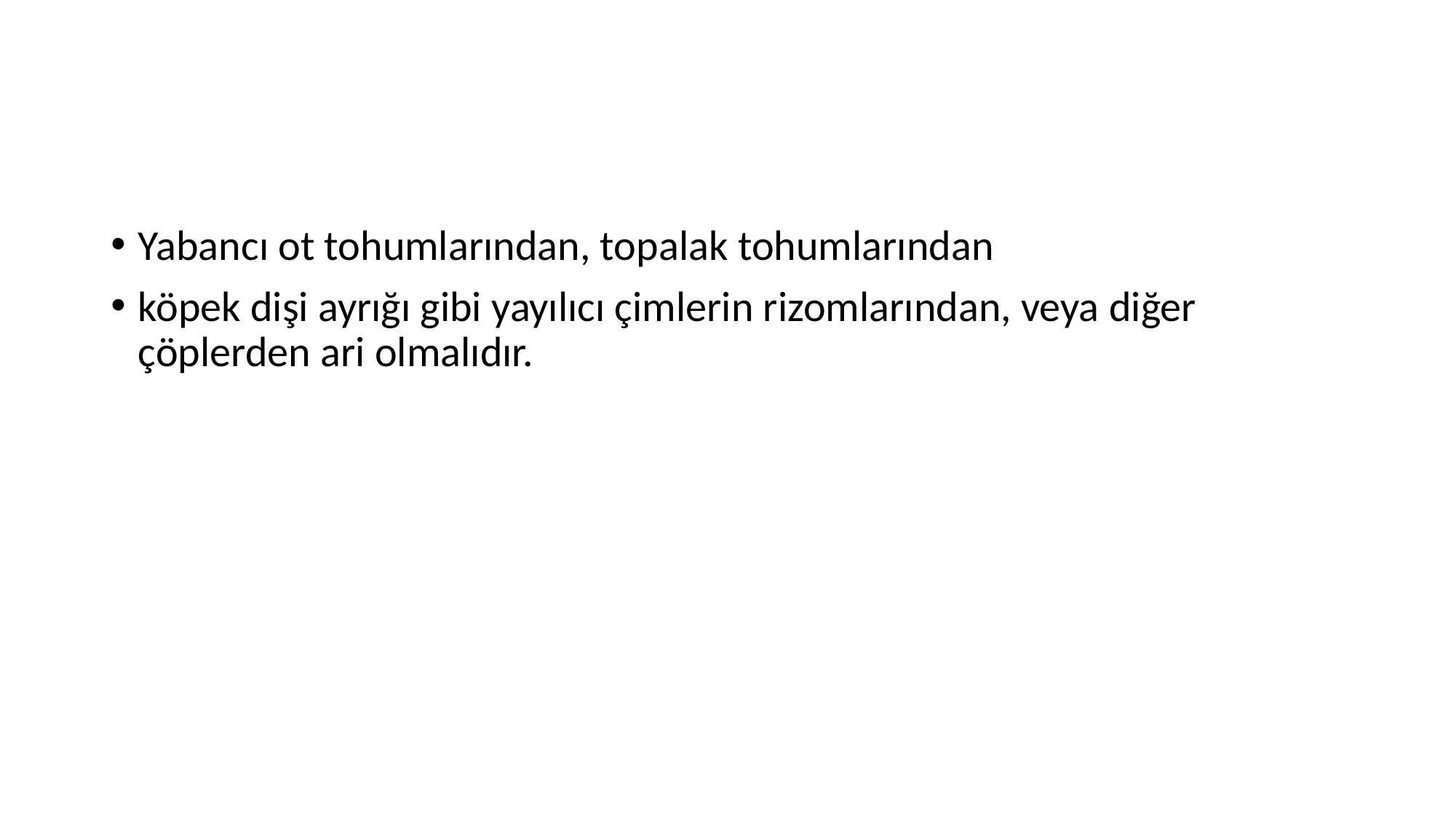

#
Yabancı ot tohumlarından, topalak tohumlarından
köpek dişi ayrığı gibi yayılıcı çimlerin rizomlarından, veya diğer çöplerden ari olmalıdır.